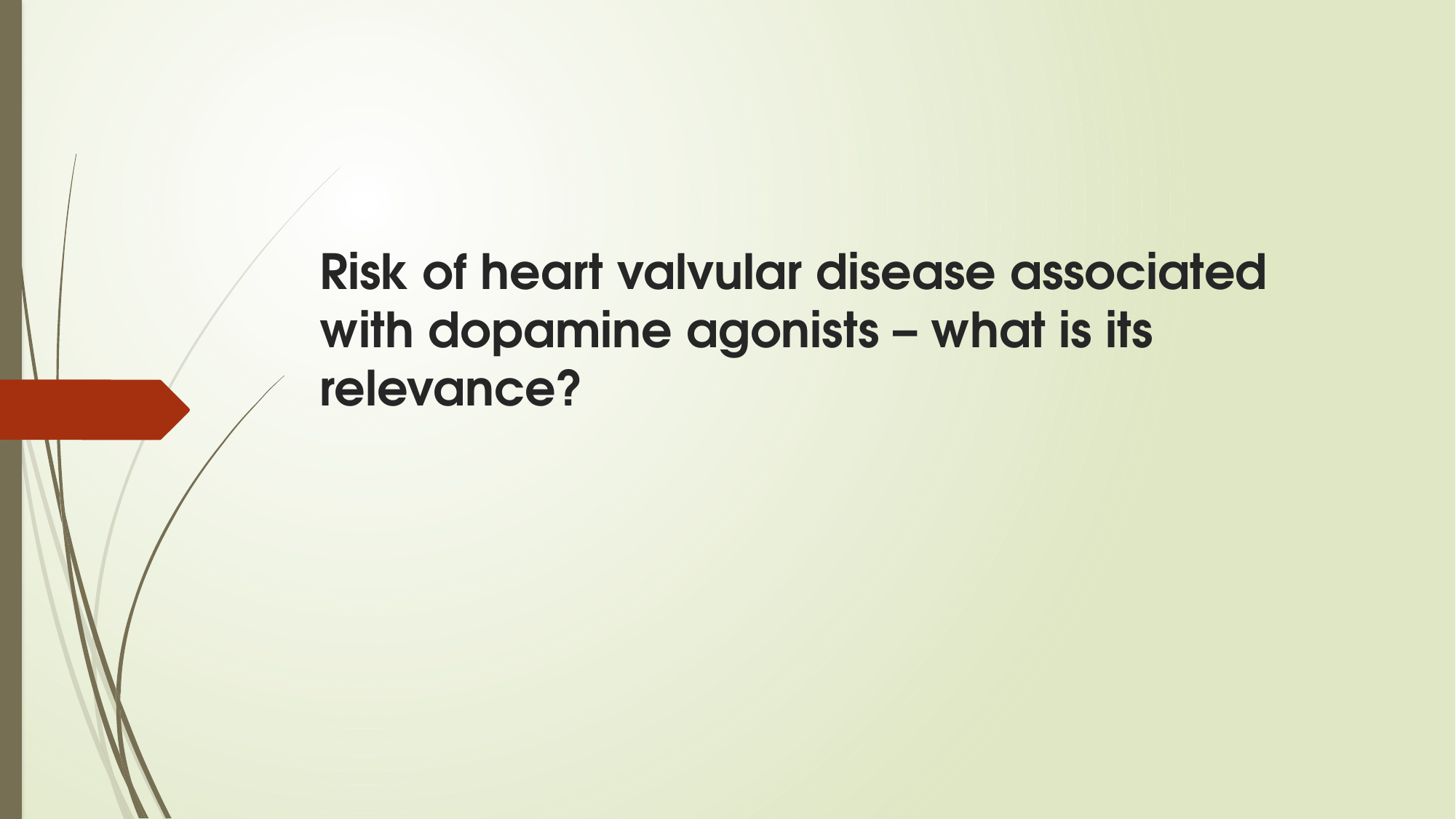

# Risk of heart valvular disease associated with dopamine agonists – what is its relevance?